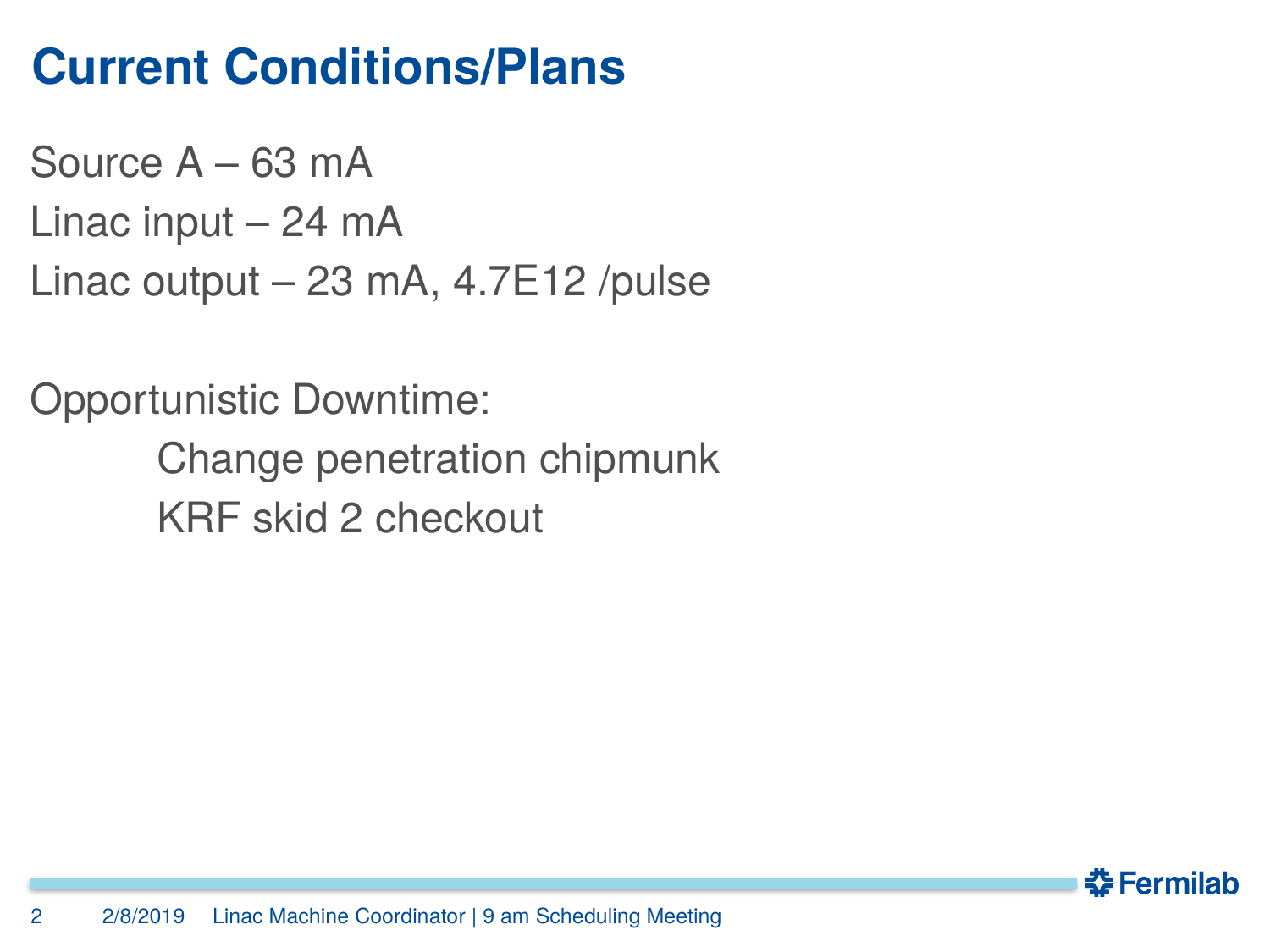

# Current Conditions/Plans
Source A – 63 mA
Linac input – 24 mA
Linac output – 23 mA, 4.7E12 /pulse

Opportunistic Downtime:
	Change penetration chipmunk
	KRF skid 2 checkout

2/8/2019
2
Linac Machine Coordinator | 9 am Scheduling Meeting